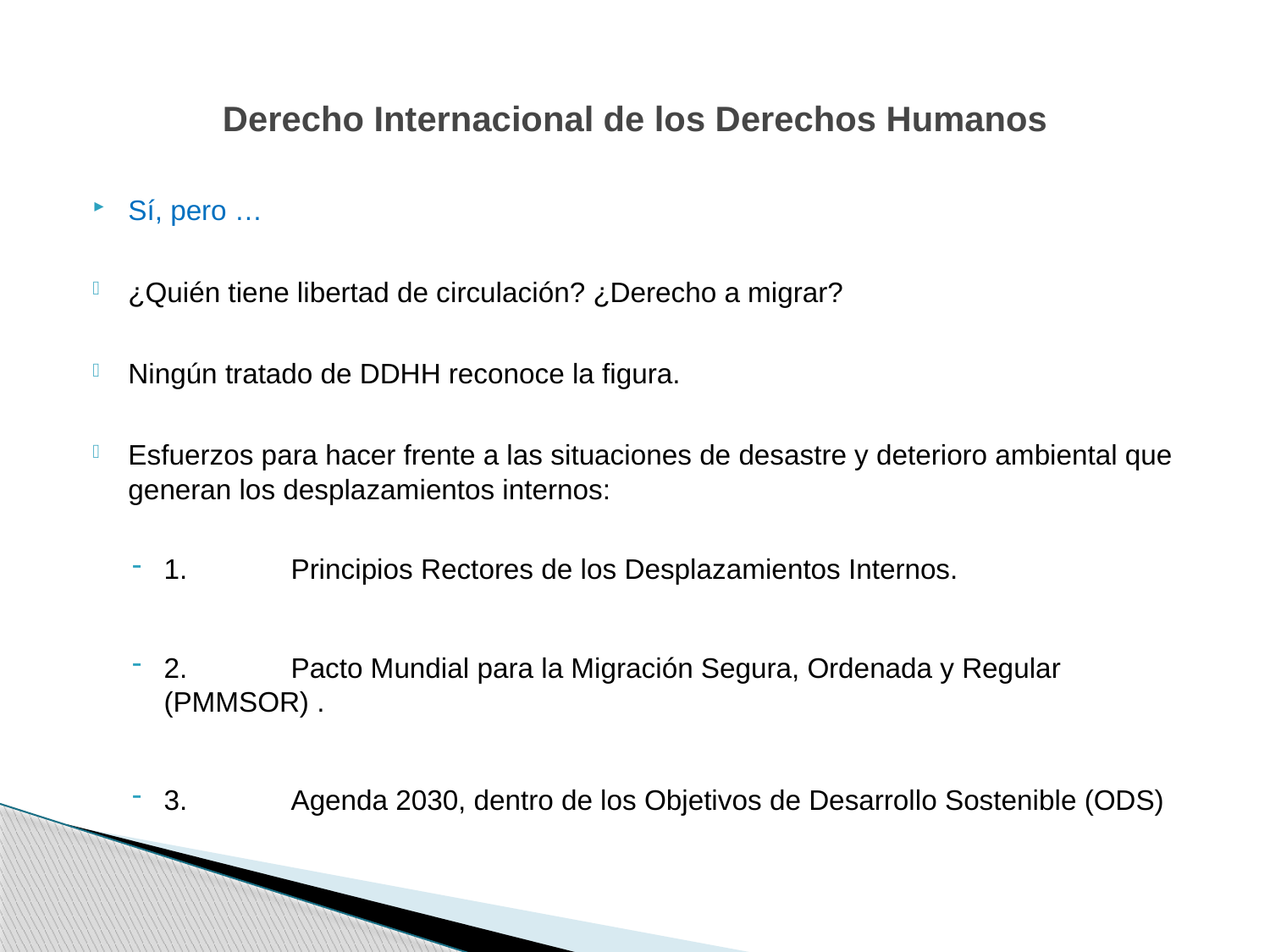

# Derecho Internacional de los Derechos Humanos
Sí, pero …

¿Quién tiene libertad de circulación? ¿Derecho a migrar?

Ningún tratado de DDHH reconoce la figura.

Esfuerzos para hacer frente a las situaciones de desastre y deterioro ambiental que generan los desplazamientos internos:

1.	Principios Rectores de los Desplazamientos Internos.

2.	Pacto Mundial para la Migración Segura, Ordenada y Regular (PMMSOR) .

3.	Agenda 2030, dentro de los Objetivos de Desarrollo Sostenible (ODS)